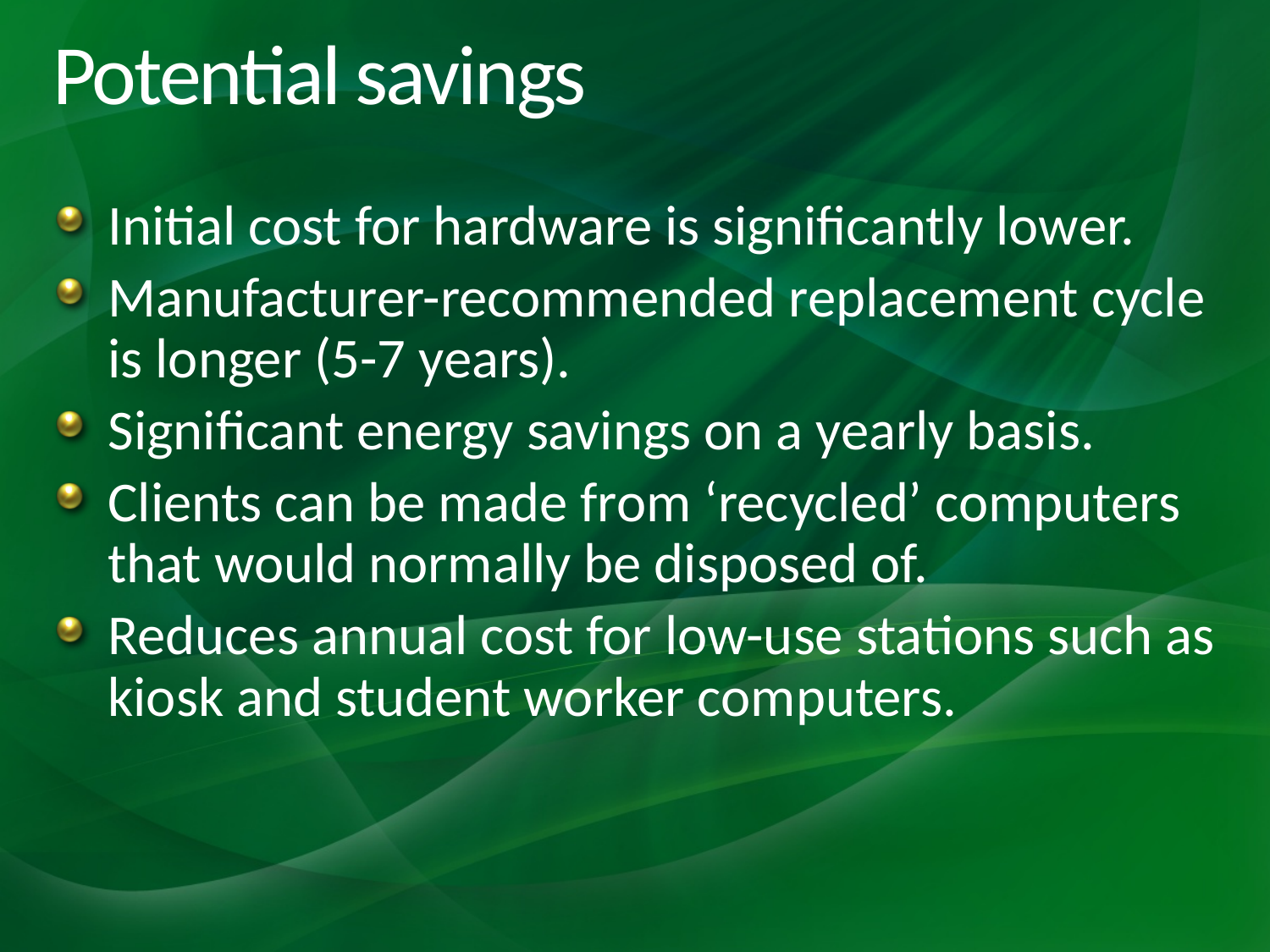

# Potential savings
Initial cost for hardware is significantly lower.
Manufacturer-recommended replacement cycle is longer (5-7 years).
Significant energy savings on a yearly basis.
Clients can be made from ‘recycled’ computers that would normally be disposed of.
Reduces annual cost for low-use stations such as kiosk and student worker computers.